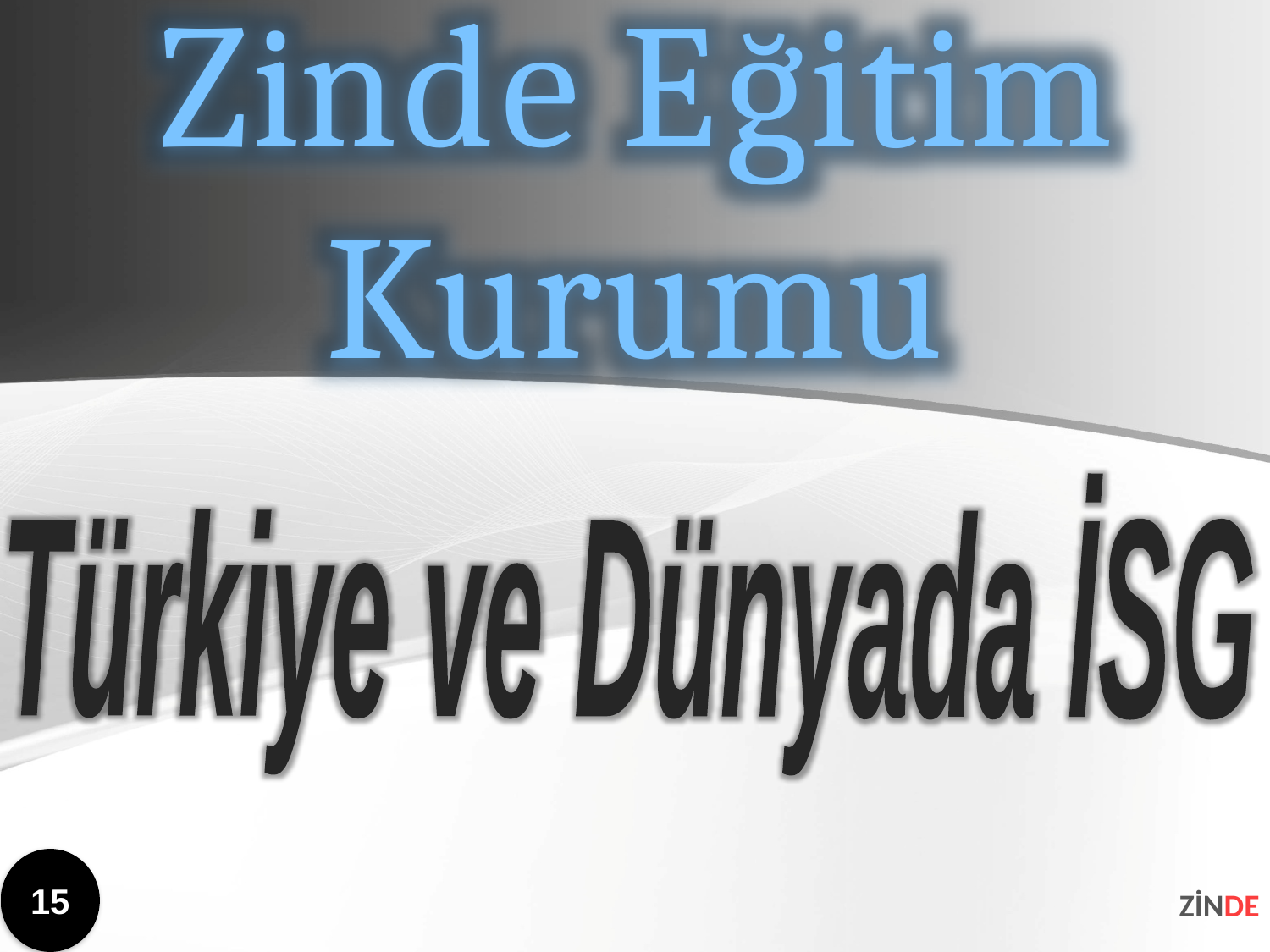

Zinde Eğitim Kurumu
Türkiye ve Dünyada İSG
15
ZİNDE